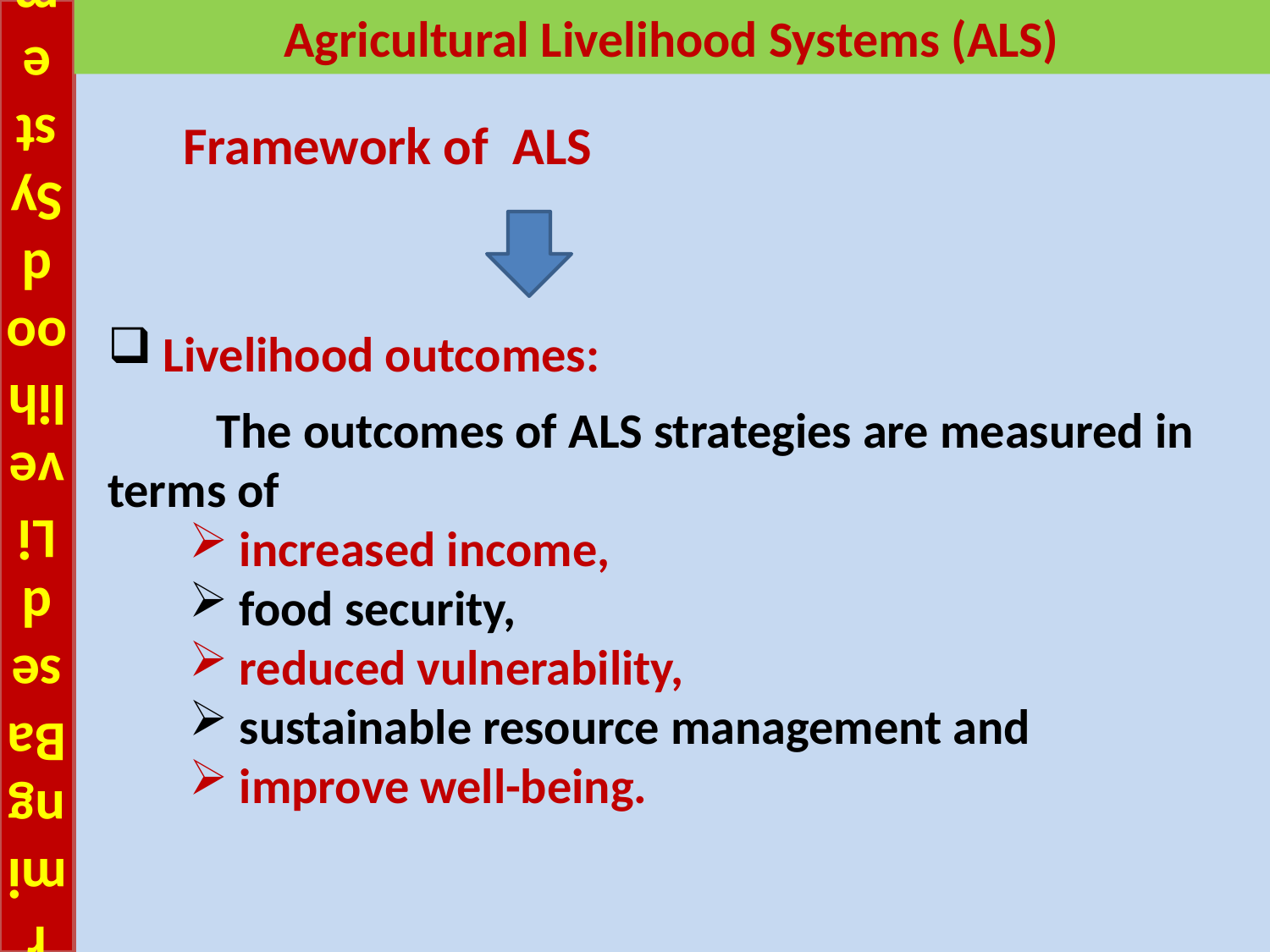

# Farming Based Livelihood Systems
Agricultural Livelihood Systems (ALS)
Framework of  ALS

 Livelihood outcomes:

           The outcomes of ALS strategies are measured in terms of
 increased income,
 food security,
 reduced vulnerability,
 sustainable resource management and
 improve well-being.